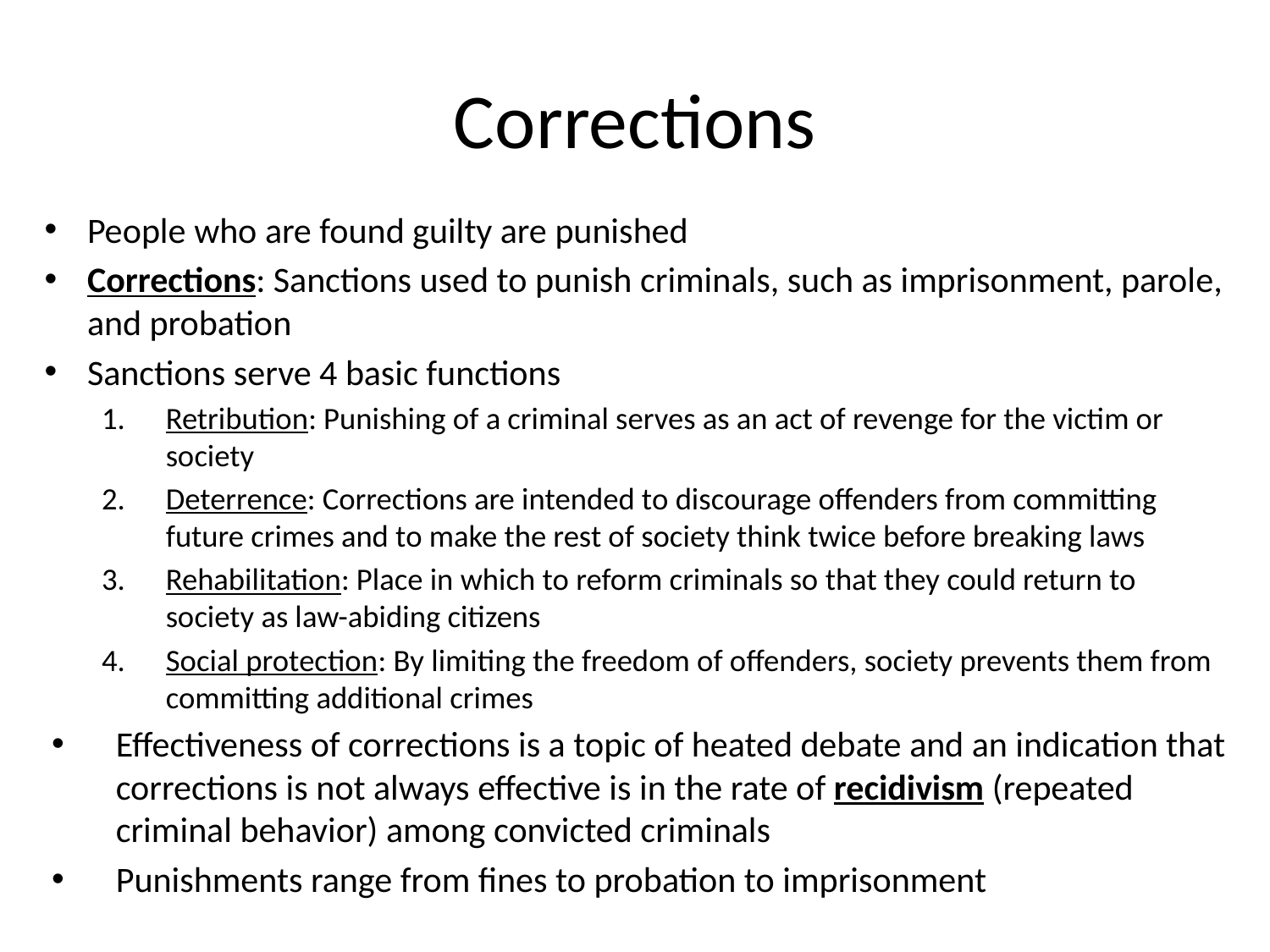

# Corrections
People who are found guilty are punished
Corrections: Sanctions used to punish criminals, such as imprisonment, parole, and probation
Sanctions serve 4 basic functions
Retribution: Punishing of a criminal serves as an act of revenge for the victim or society
Deterrence: Corrections are intended to discourage offenders from committing future crimes and to make the rest of society think twice before breaking laws
Rehabilitation: Place in which to reform criminals so that they could return to society as law-abiding citizens
Social protection: By limiting the freedom of offenders, society prevents them from committing additional crimes
Effectiveness of corrections is a topic of heated debate and an indication that corrections is not always effective is in the rate of recidivism (repeated criminal behavior) among convicted criminals
Punishments range from fines to probation to imprisonment